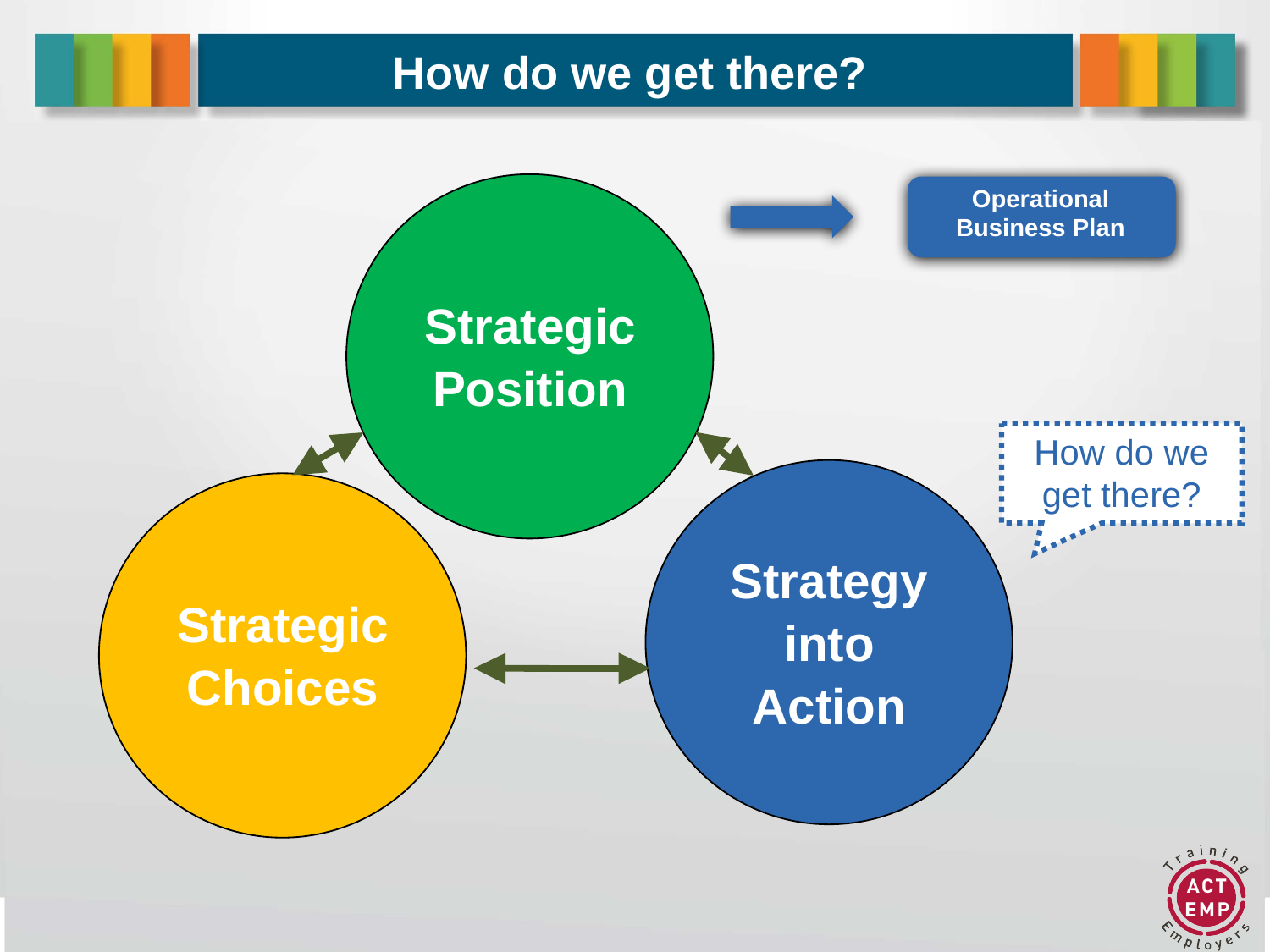

# How do we get there?

Strategic
Position

Strategy
Strategic
into

Choices

Action

Operational Business Plan

How do we get there?